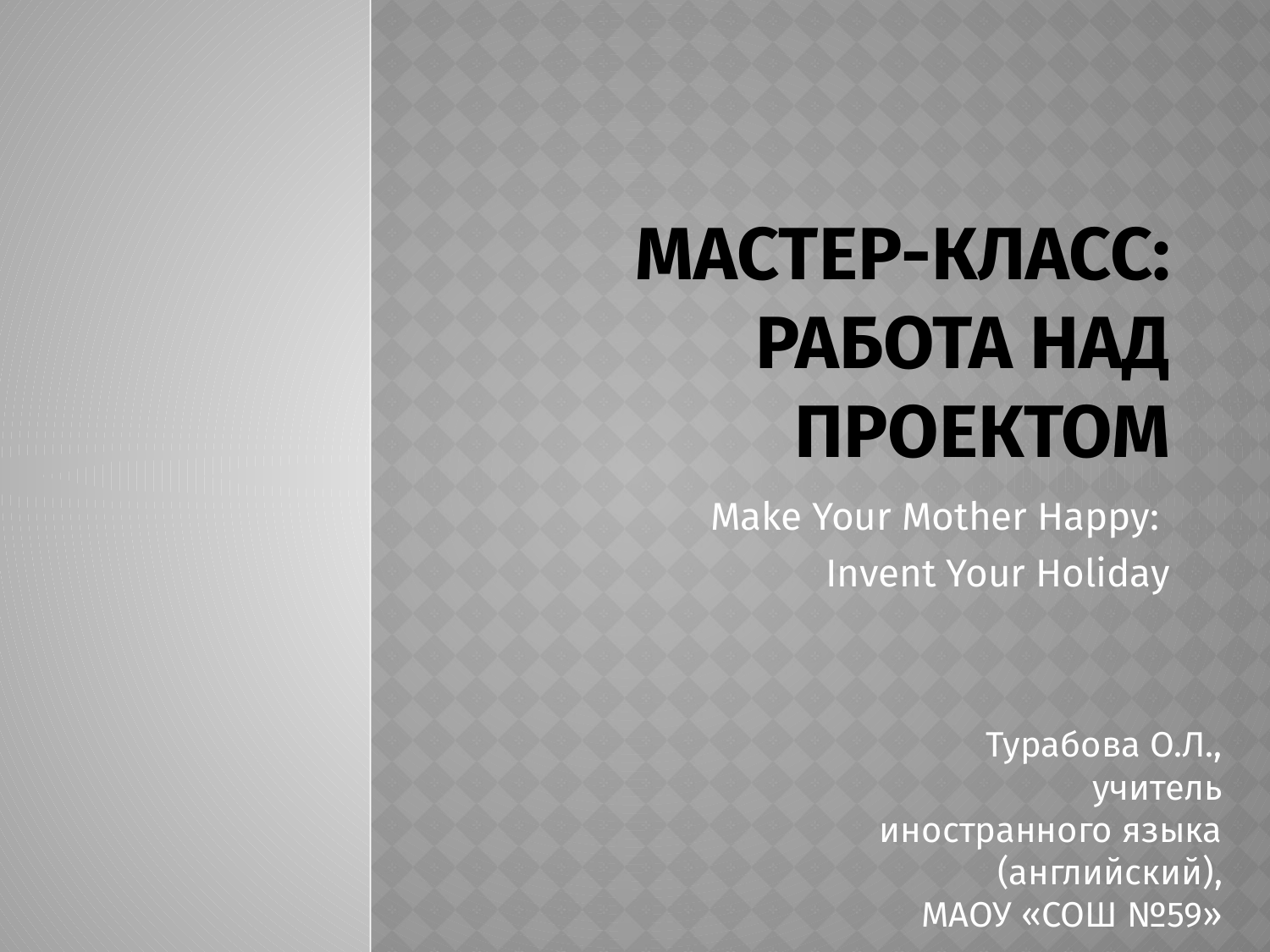

# Мастер-класс: работа над проектом
Make Your Mother Happy:
Invent Your Holiday
Турабова О.Л.,
 учитель иностранного языка (английский),
МАОУ «СОШ №59»